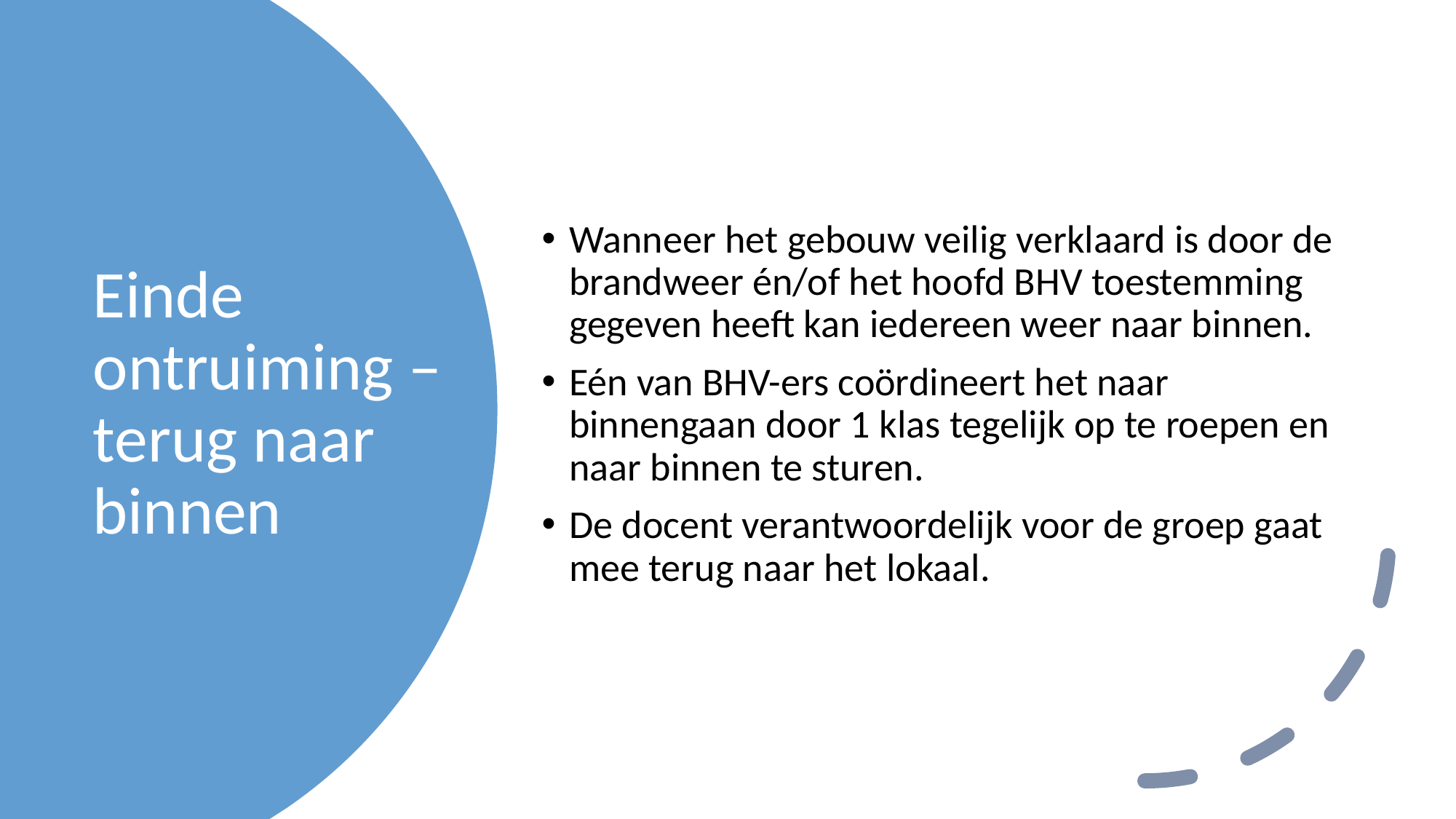

Wanneer het gebouw veilig verklaard is door de brandweer én/of het hoofd BHV toestemming gegeven heeft kan iedereen weer naar binnen.
Eén van BHV-ers coördineert het naar binnengaan door 1 klas tegelijk op te roepen en naar binnen te sturen.
De docent verantwoordelijk voor de groep gaat mee terug naar het lokaal.
# Einde ontruiming – terug naar binnen